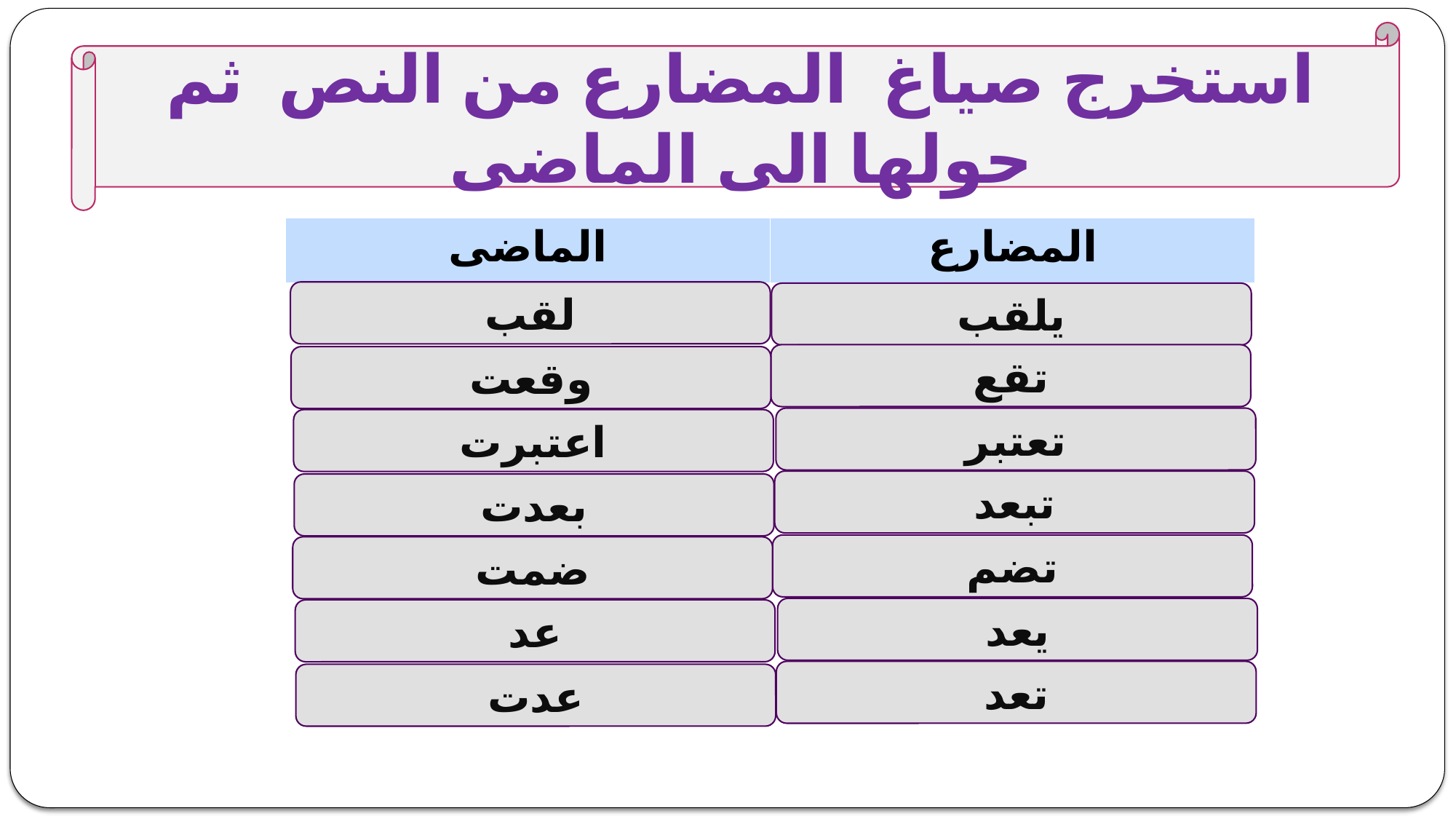

استخرج صياغ  المضارع من النص  ثم حولها الى الماضى
| الماضى | المضارع |
| --- | --- |
لقب
يلقب
تقع
وقعت
تعتبر
اعتبرت
تبعد
بعدت
تضم
ضمت
يعد
عد
تعد
عدت